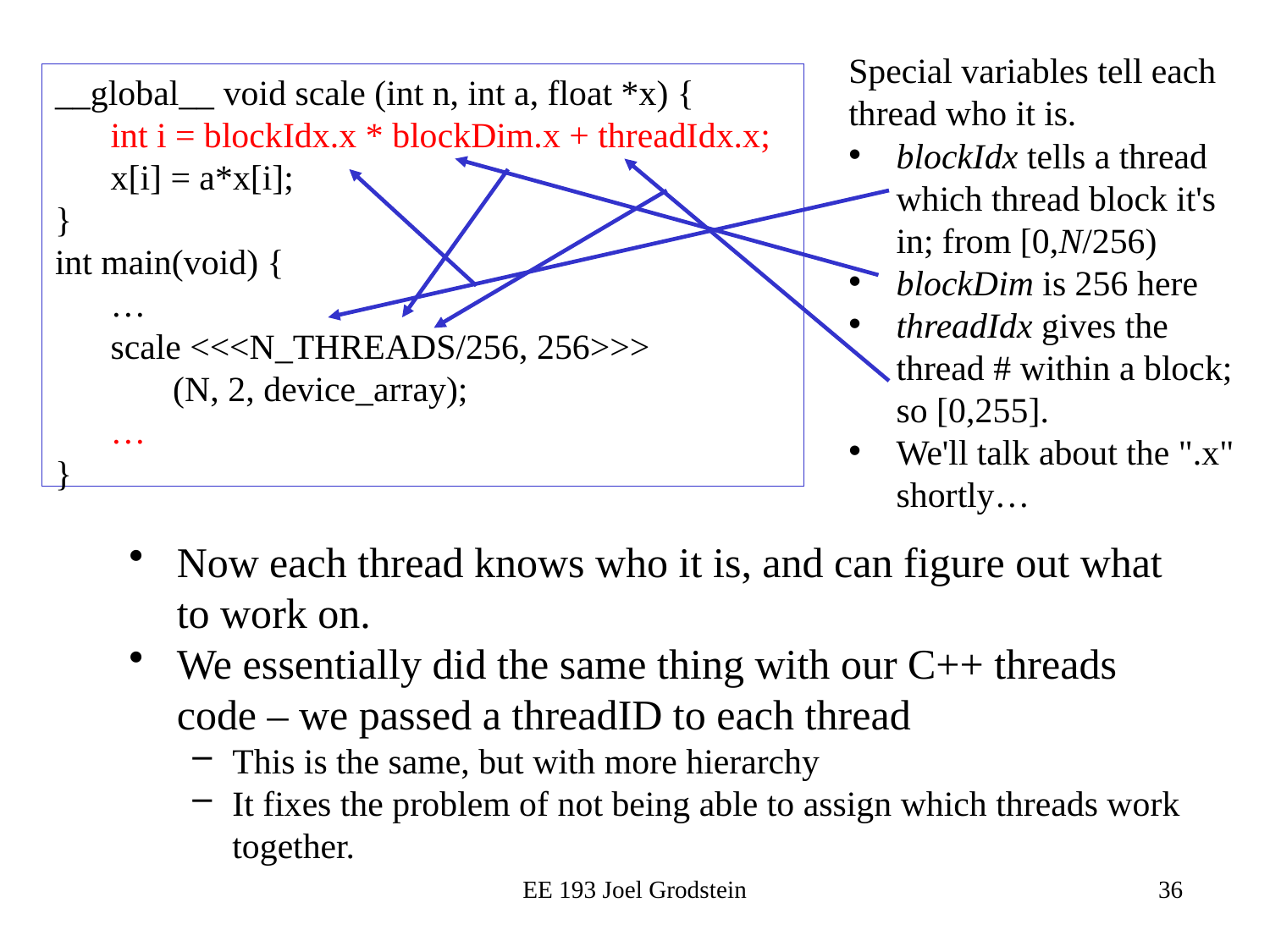

Special variables tell each thread who it is.
blockIdx tells a thread which thread block it's in; from [0,N/256)
blockDim is 256 here
threadIdx gives the thread # within a block; so [0,255].
We'll talk about the ".x" shortly…

__global__ void scale (int n, int a, float *x) {
int i = blockIdx.x * blockDim.x + threadIdx.x;
x[i] = a*x[i];
}
int main(void) {
…
scale <<<N_THREADS/256, 256>>>
       (N, 2, device_array);
…
}
Now each thread knows who it is, and can figure out what to work on.
We essentially did the same thing with our C++ threads code – we passed a threadID to each thread
This is the same, but with more hierarchy
It fixes the problem of not being able to assign which threads work together.
EE 193 Joel Grodstein